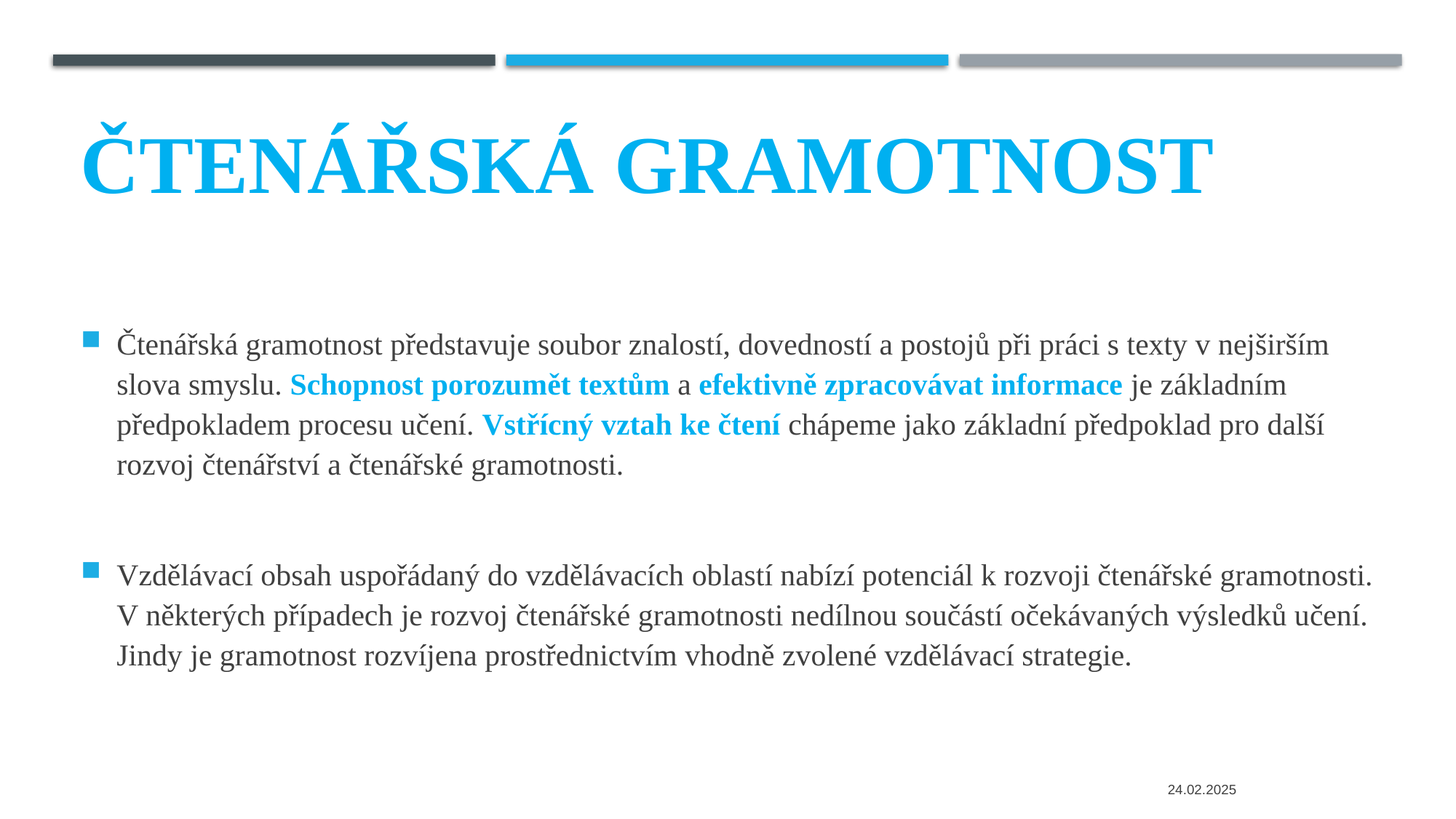

# Čtenářská gramotnost
Čtenářská gramotnost představuje soubor znalostí, dovedností a postojů při práci s texty v nejširším slova smyslu. Schopnost porozumět textům a efektivně zpracovávat informace je základním předpokladem procesu učení. Vstřícný vztah ke čtení chápeme jako základní předpoklad pro další rozvoj čtenářství a čtenářské gramotnosti.

Vzdělávací obsah uspořádaný do vzdělávacích oblastí nabízí potenciál k rozvoji čtenářské gramotnosti. V některých případech je rozvoj čtenářské gramotnosti nedílnou součástí očekávaných výsledků učení. Jindy je gramotnost rozvíjena prostřednictvím vhodně zvolené vzdělávací strategie.
24.02.2025